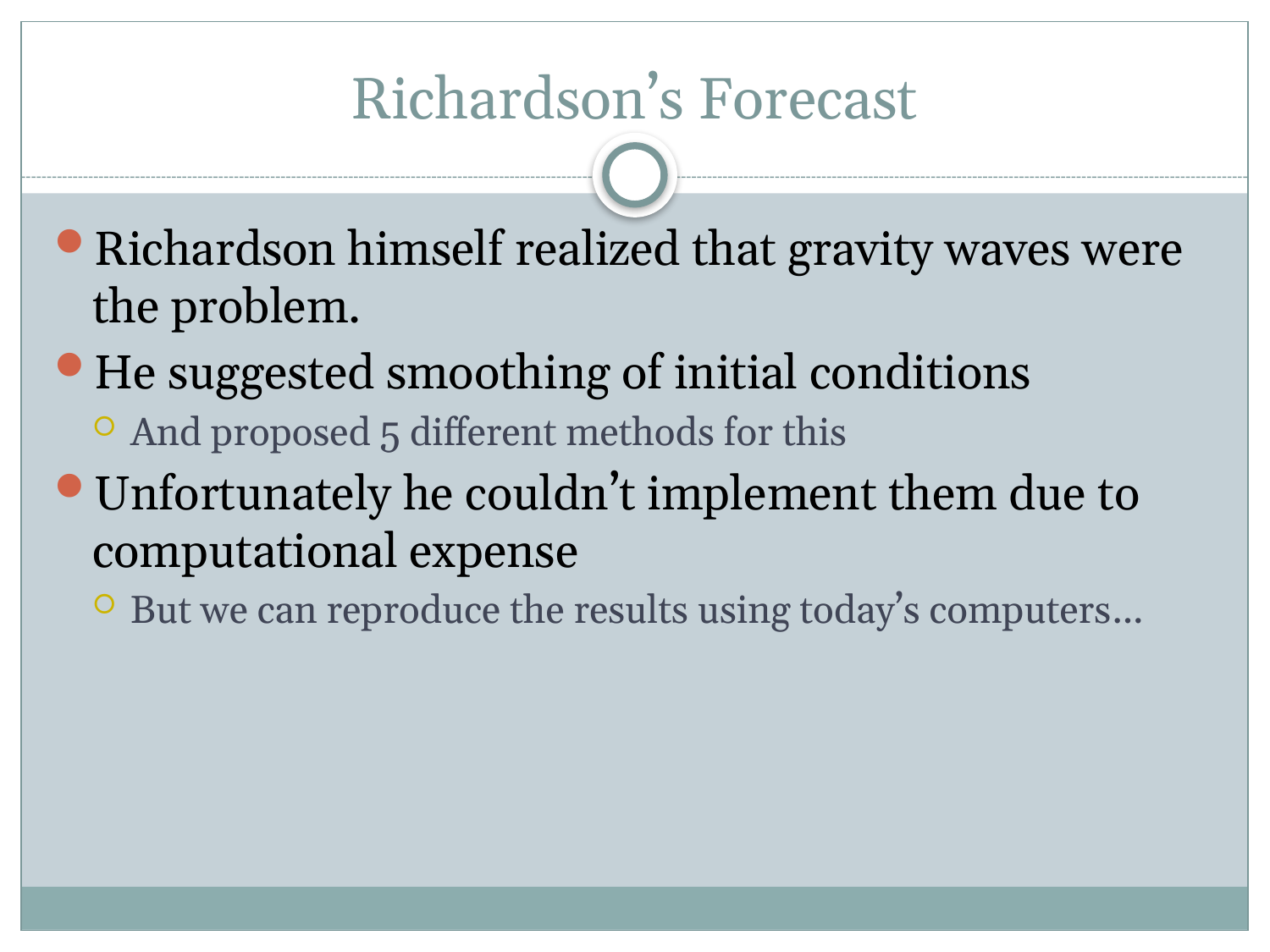

# Richardson’s Forecast
Richardson himself realized that gravity waves were the problem.
He suggested smoothing of initial conditions
And proposed 5 different methods for this
Unfortunately he couldn’t implement them due to computational expense
But we can reproduce the results using today’s computers…